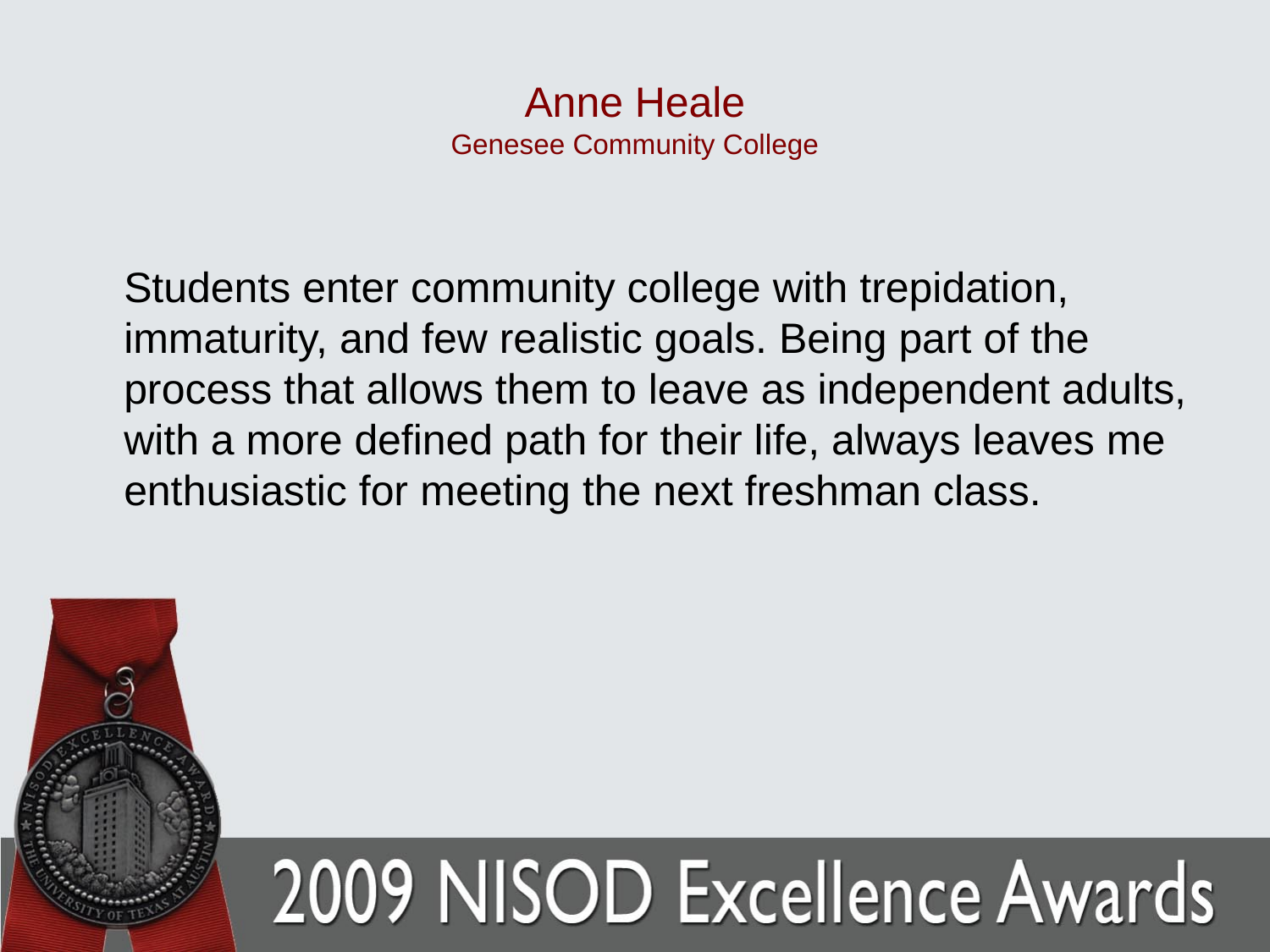

# Anne Heale Genesee Community College
	Students enter community college with trepidation, immaturity, and few realistic goals. Being part of the process that allows them to leave as independent adults, with a more defined path for their life, always leaves me enthusiastic for meeting the next freshman class.